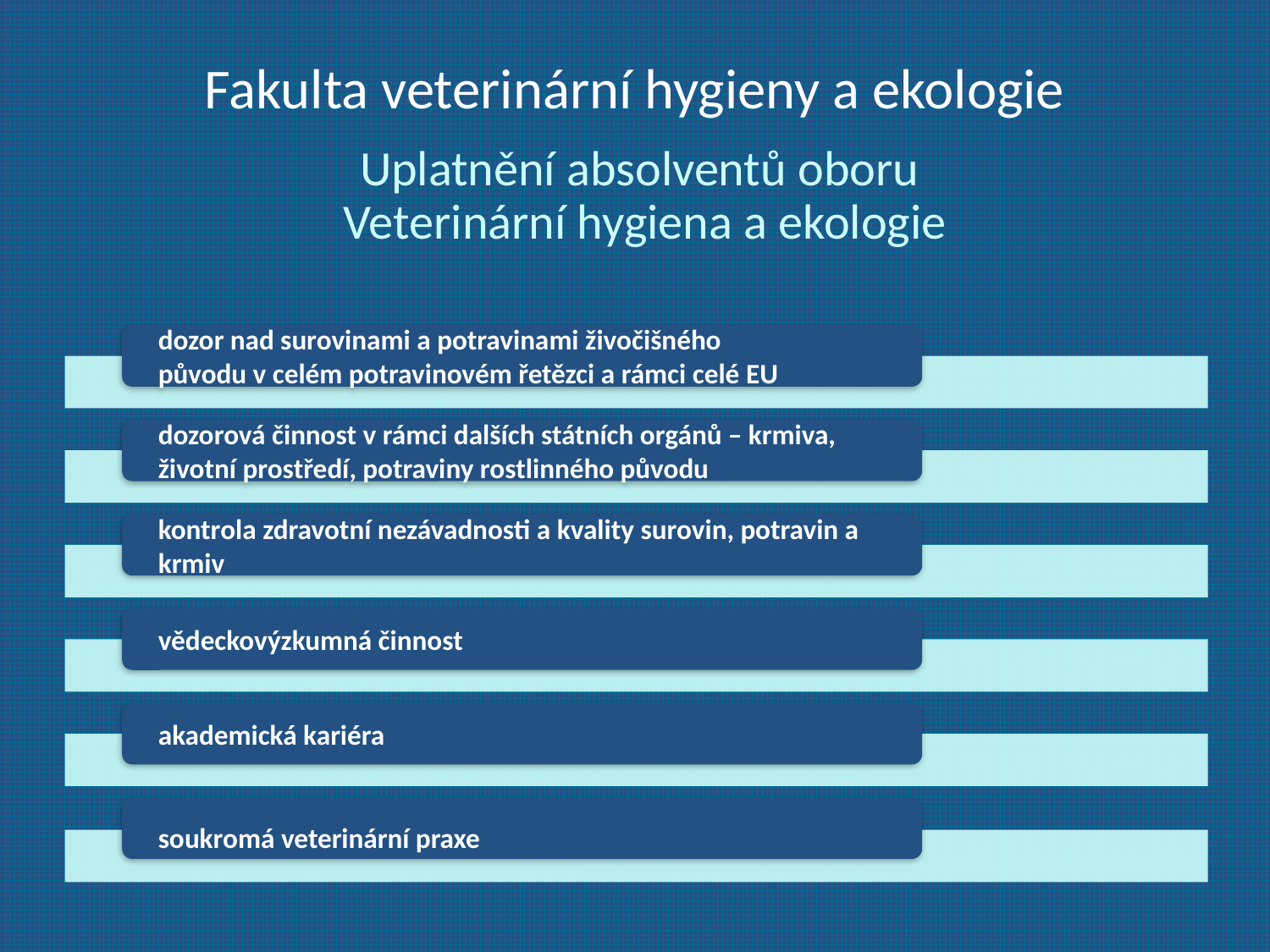

Fakulta veterinární hygieny a ekologie
# Uplatnění absolventů oboru Veterinární hygiena a ekologie
dozor nad surovinami a potravinami živočišného
původu v celém potravinovém řetězci a rámci celé EU
dozorová činnost v rámci dalších státních orgánů – krmiva, životní prostředí, potraviny rostlinného původu
kontrola zdravotní nezávadnosti a kvality surovin, potravin a krmiv
vědeckovýzkumná činnost
akademická kariéra
soukromá veterinární praxe